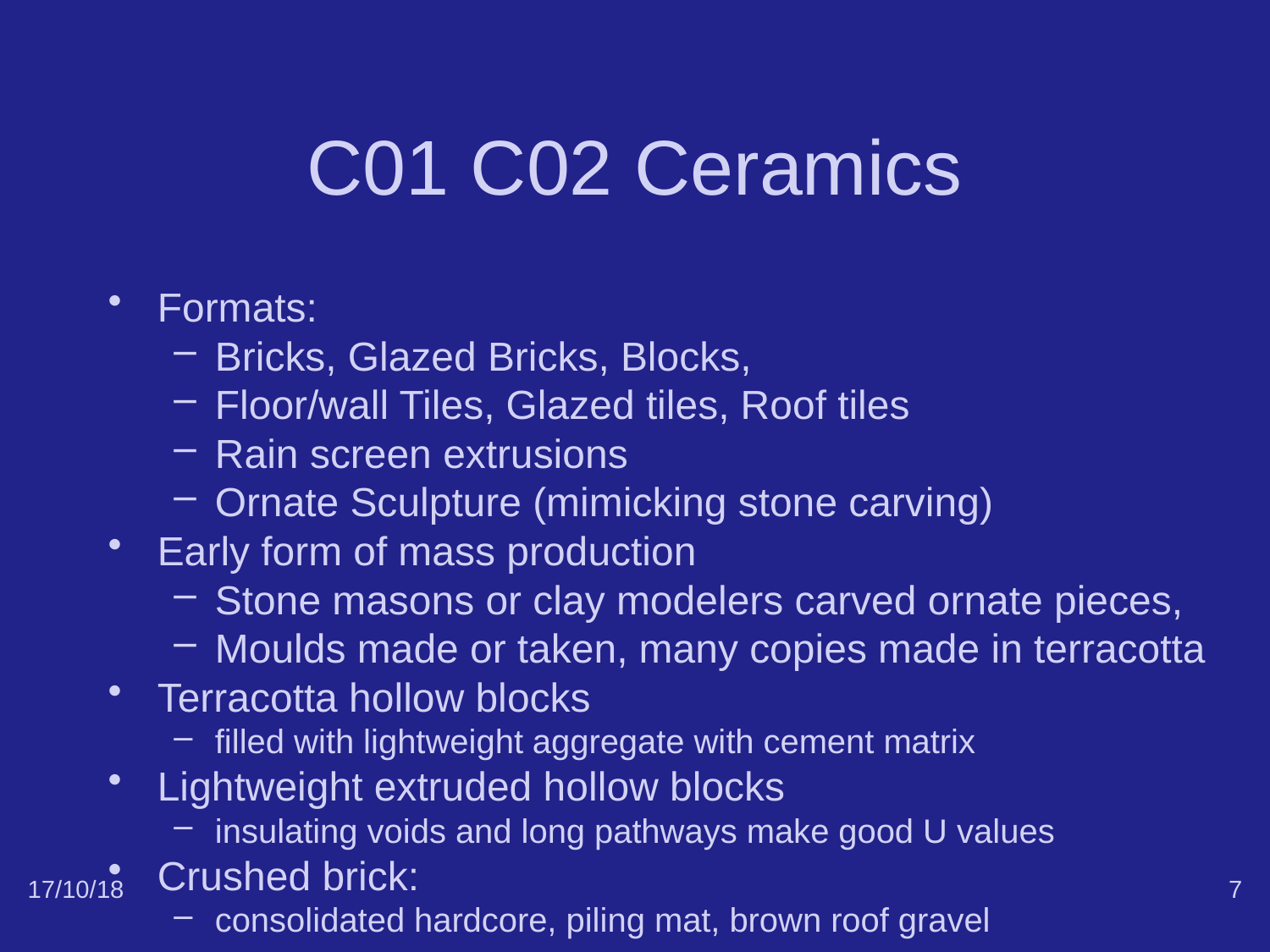

# C01 C02 Ceramics
Formats:
Bricks, Glazed Bricks, Blocks,
Floor/wall Tiles, Glazed tiles, Roof tiles
Rain screen extrusions
Ornate Sculpture (mimicking stone carving)
Early form of mass production
Stone masons or clay modelers carved ornate pieces,
Moulds made or taken, many copies made in terracotta
Terracotta hollow blocks
filled with lightweight aggregate with cement matrix
Lightweight extruded hollow blocks
insulating voids and long pathways make good U values
Crushed brick:
consolidated hardcore, piling mat, brown roof gravel
17/10/18
7